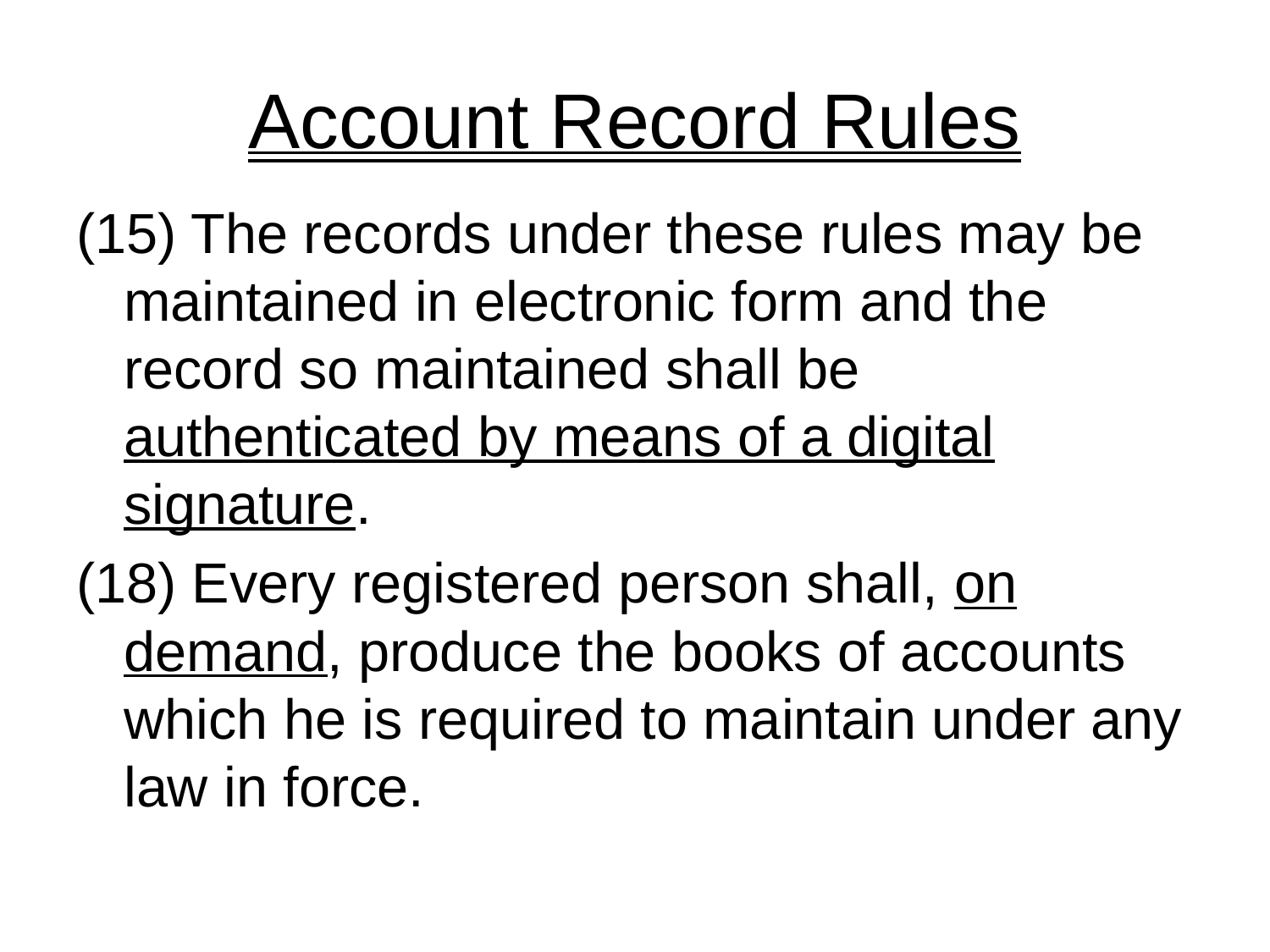

# Account Record Rules
(15) The records under these rules may be maintained in electronic form and the record so maintained shall be authenticated by means of a digital signature.
(18) Every registered person shall, on demand, produce the books of accounts which he is required to maintain under any law in force.